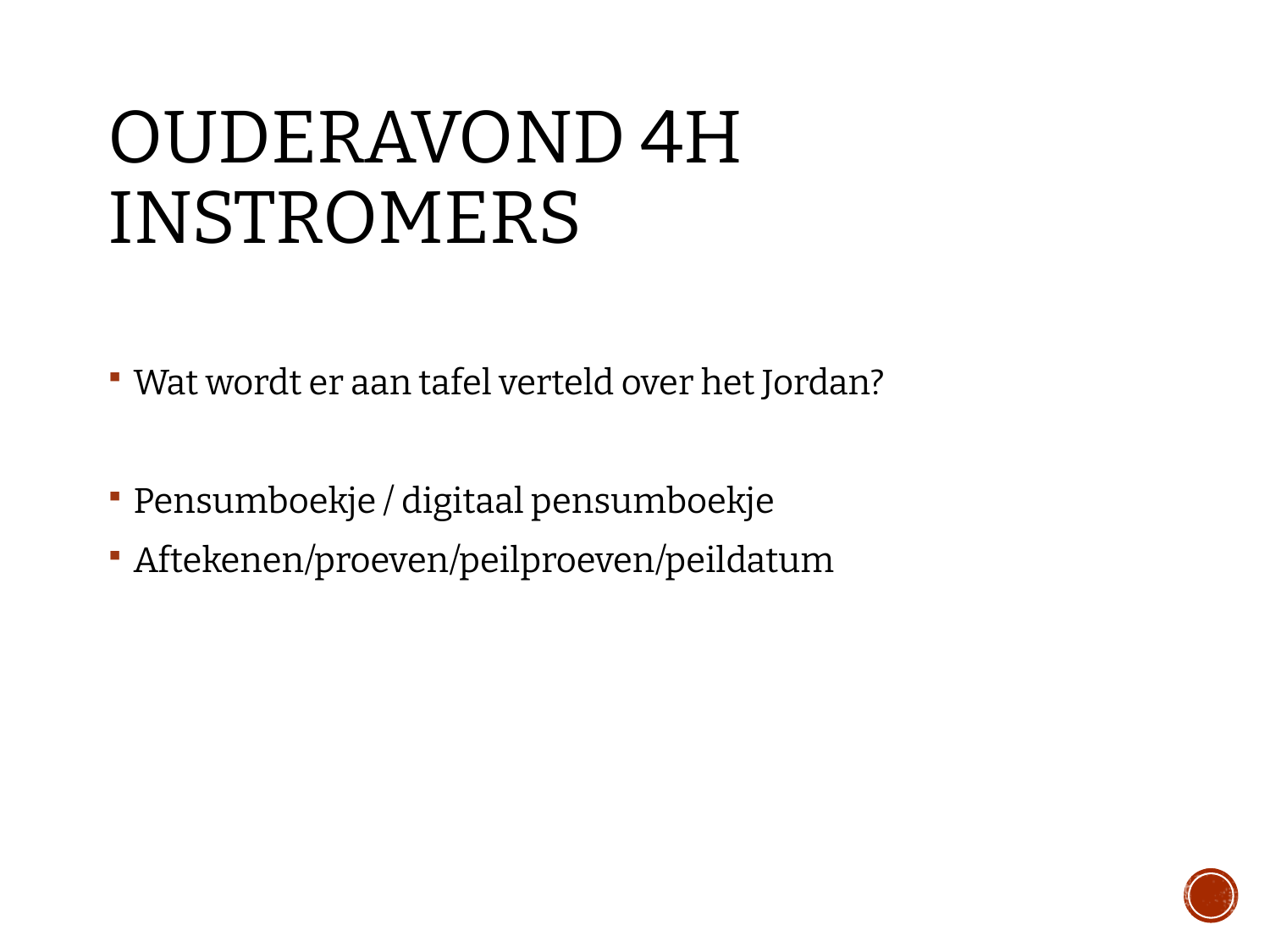

# Ouderavond 4H Instromers

Wat wordt er aan tafel verteld over het Jordan?

Pensumboekje / digitaal pensumboekje
Aftekenen/proeven/peilproeven/peildatum